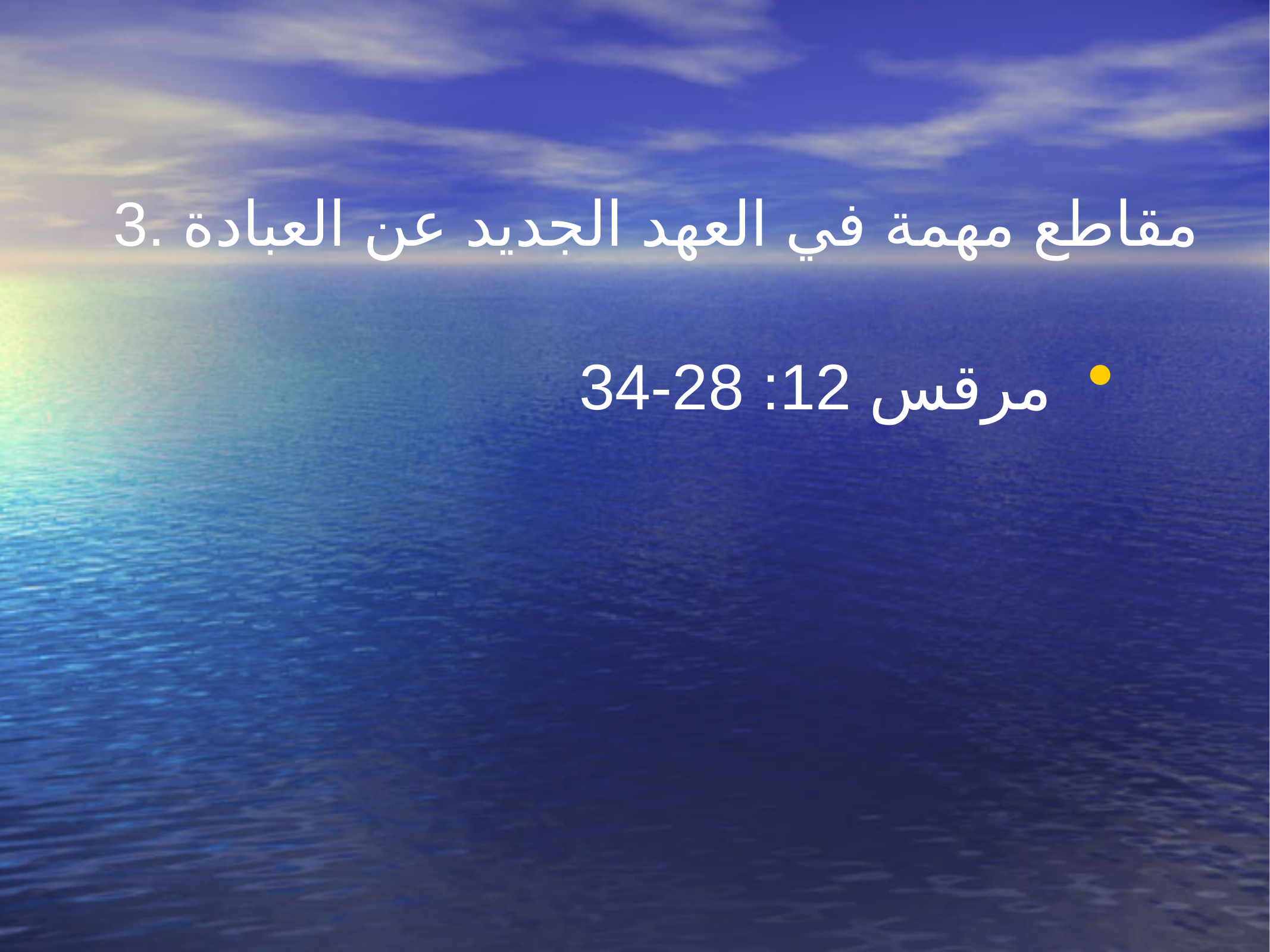

3. مقاطع مهمة في العهد الجديد عن العبادة
مرقس 12: 28-34